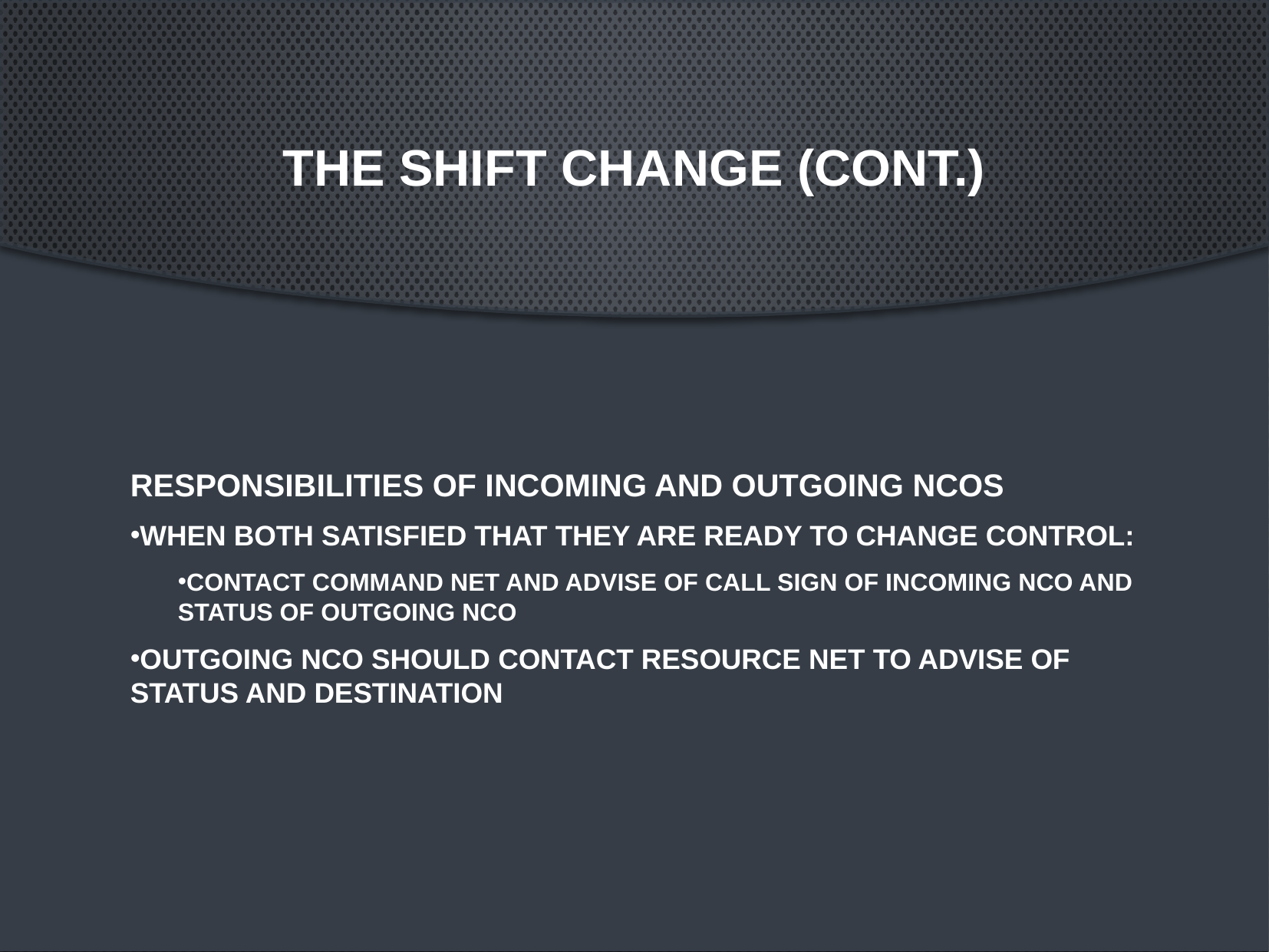

The Shift Change (cont.)
Responsibilities of Incoming and Outgoing NCOs
When both satisfied that they are ready to change control:
Contact Command Net and advise of call sign of incoming NCO and status of outgoing NCO
Outgoing NCO should contact Resource Net to advise of status and destination